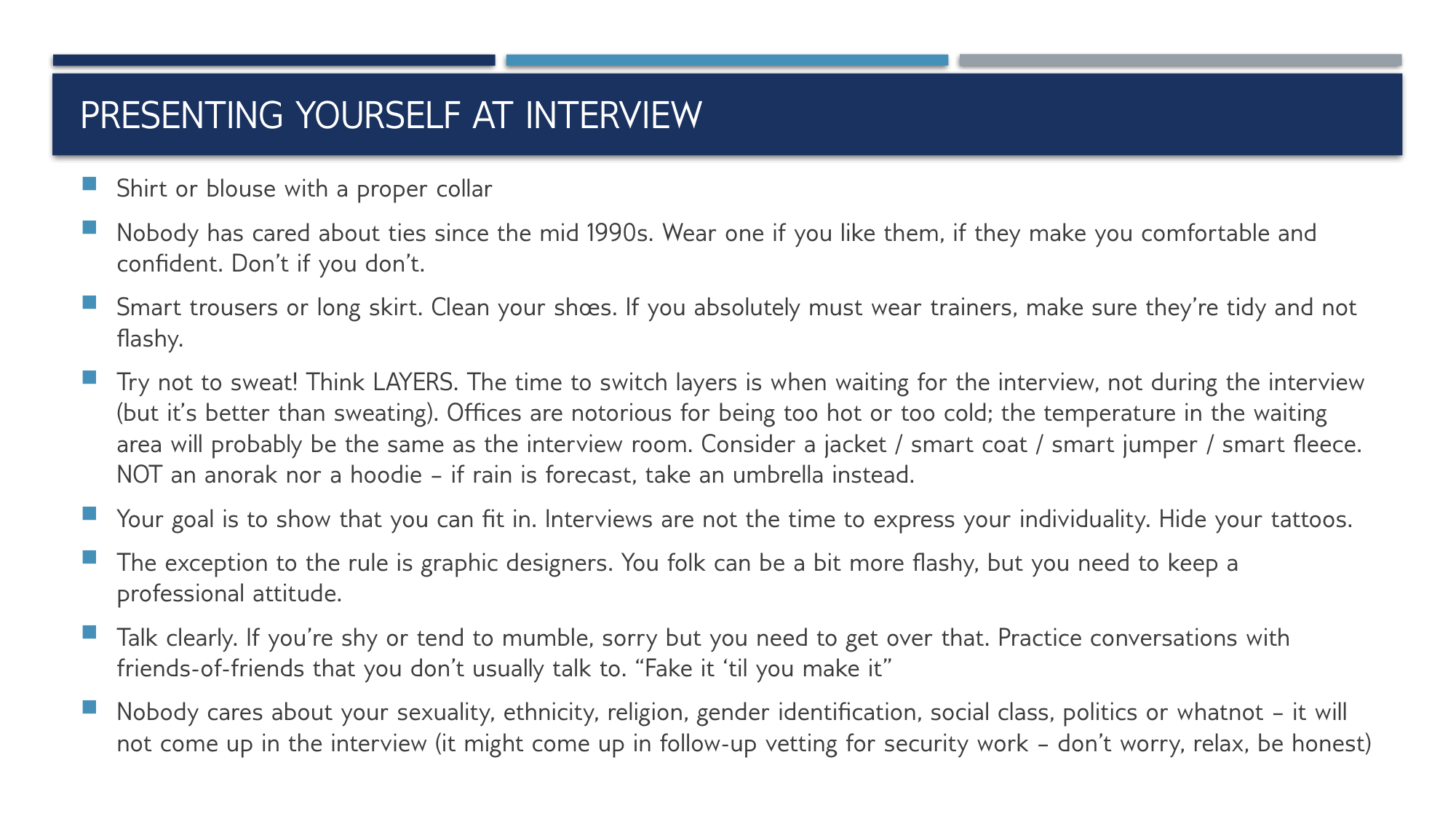

# Presenting yourself at interview
Shirt or blouse with a proper collar
Nobody has cared about ties since the mid 1990s. Wear one if you like them, if they make you comfortable and confident. Don’t if you don’t.
Smart trousers or long skirt. Clean your shoes. If you absolutely must wear trainers, make sure they’re tidy and not flashy.
Try not to sweat! Think LAYERS. The time to switch layers is when waiting for the interview, not during the interview (but it’s better than sweating). Offices are notorious for being too hot or too cold; the temperature in the waiting area will probably be the same as the interview room. Consider a jacket / smart coat / smart jumper / smart fleece. NOT an anorak nor a hoodie – if rain is forecast, take an umbrella instead.
Your goal is to show that you can fit in. Interviews are not the time to express your individuality. Hide your tattoos.
The exception to the rule is graphic designers. You folk can be a bit more flashy, but you need to keep a professional attitude.
Talk clearly. If you’re shy or tend to mumble, sorry but you need to get over that. Practice conversations with friends-of-friends that you don’t usually talk to. “Fake it ‘til you make it”
Nobody cares about your sexuality, ethnicity, religion, gender identification, social class, politics or whatnot – it will not come up in the interview (it might come up in follow-up vetting for security work – don’t worry, relax, be honest)